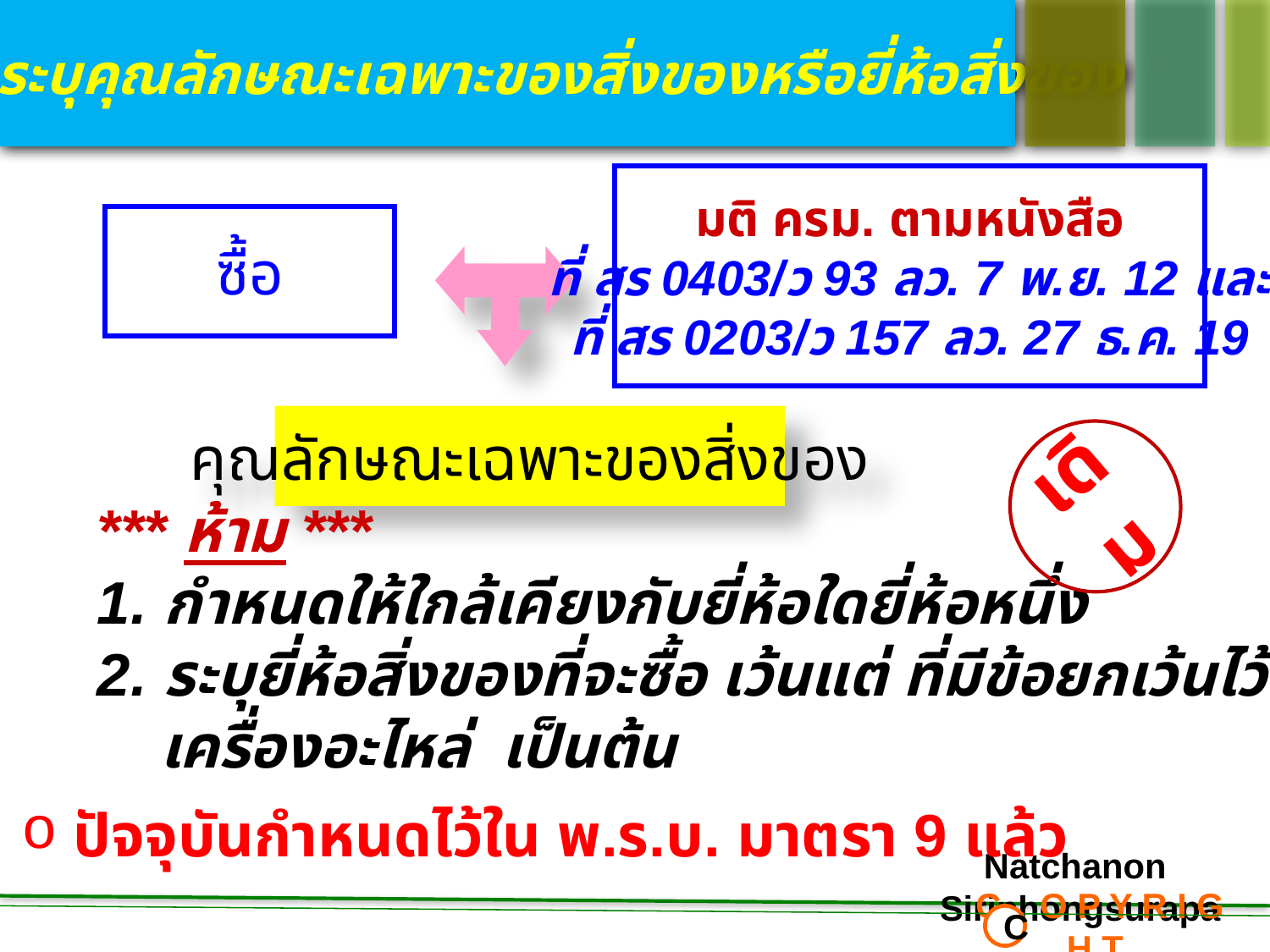

การระบุคุณลักษณะเฉพาะของสิ่งของหรือยี่ห้อสิ่งของ

มติ ครม. ตามหนังสือ
ที่ สร 0403/ว 93 ลว. 7 พ.ย. 12 และ
ที่ สร 0203/ว 157 ลว. 27 ธ.ค. 19
ซื้อ

คุณลักษณะเฉพาะของสิ่งของ
เดิม
*** ห้าม ***
1. กำหนดให้ใกล้เคียงกับยี่ห้อใดยี่ห้อหนึ่ง
2. ระบุยี่ห้อสิ่งของที่จะซื้อ เว้นแต่ ที่มีข้อยกเว้นไว้ เช่น ยารักษาโรค
    เครื่องอะไหล่  เป็นต้น
 ปัจจุบันกำหนดไว้ใน พ.ร.บ. มาตรา 9 แล้ว
Natchanon  Siriphongsurapa
 C    O P Y R I G H T
C